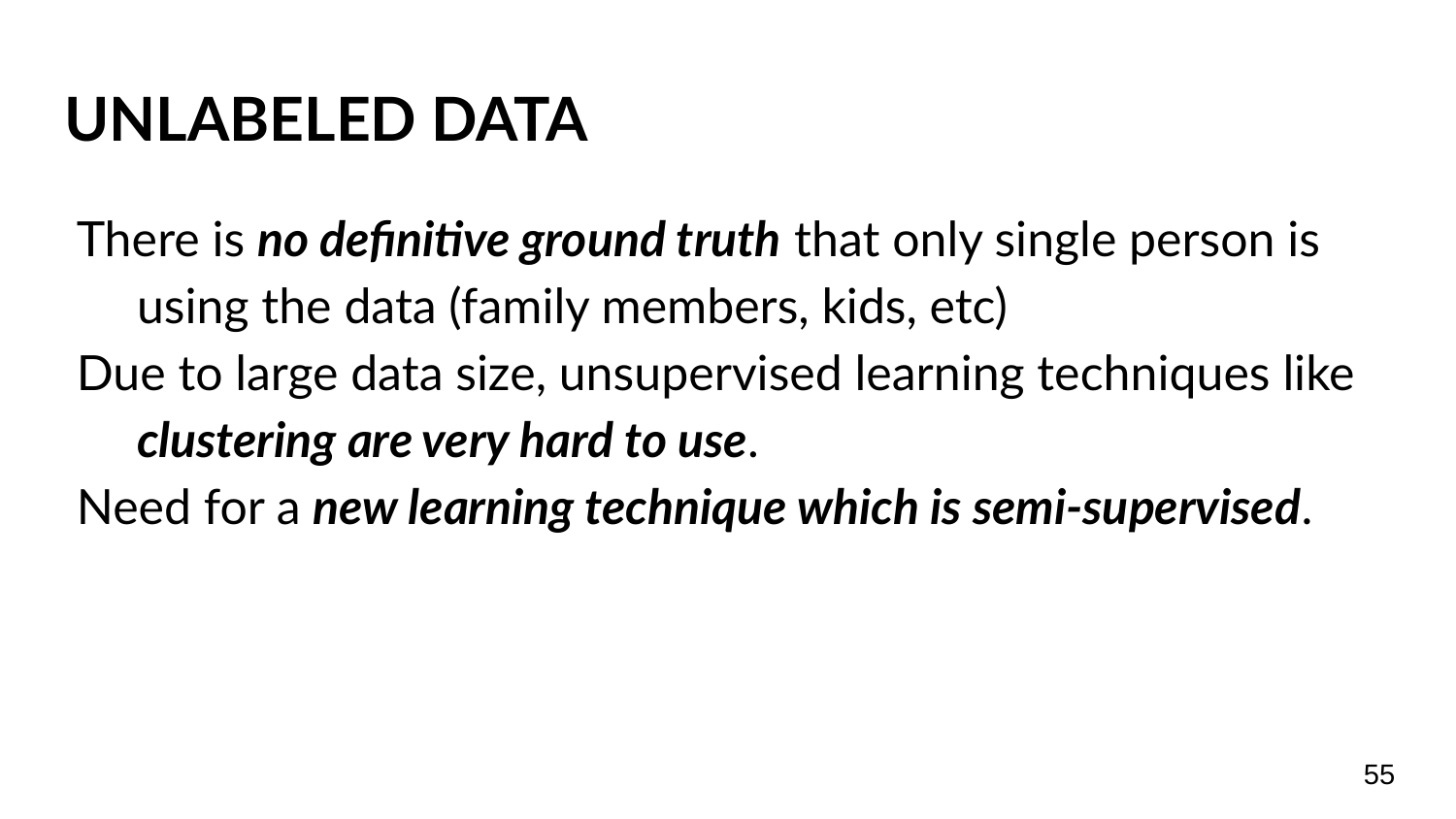

# UNLABELED DATA
There is no definitive ground truth that only single person is using the data (family members, kids, etc)
Due to large data size, unsupervised learning techniques like clustering are very hard to use.
Need for a new learning technique which is semi-supervised.

55